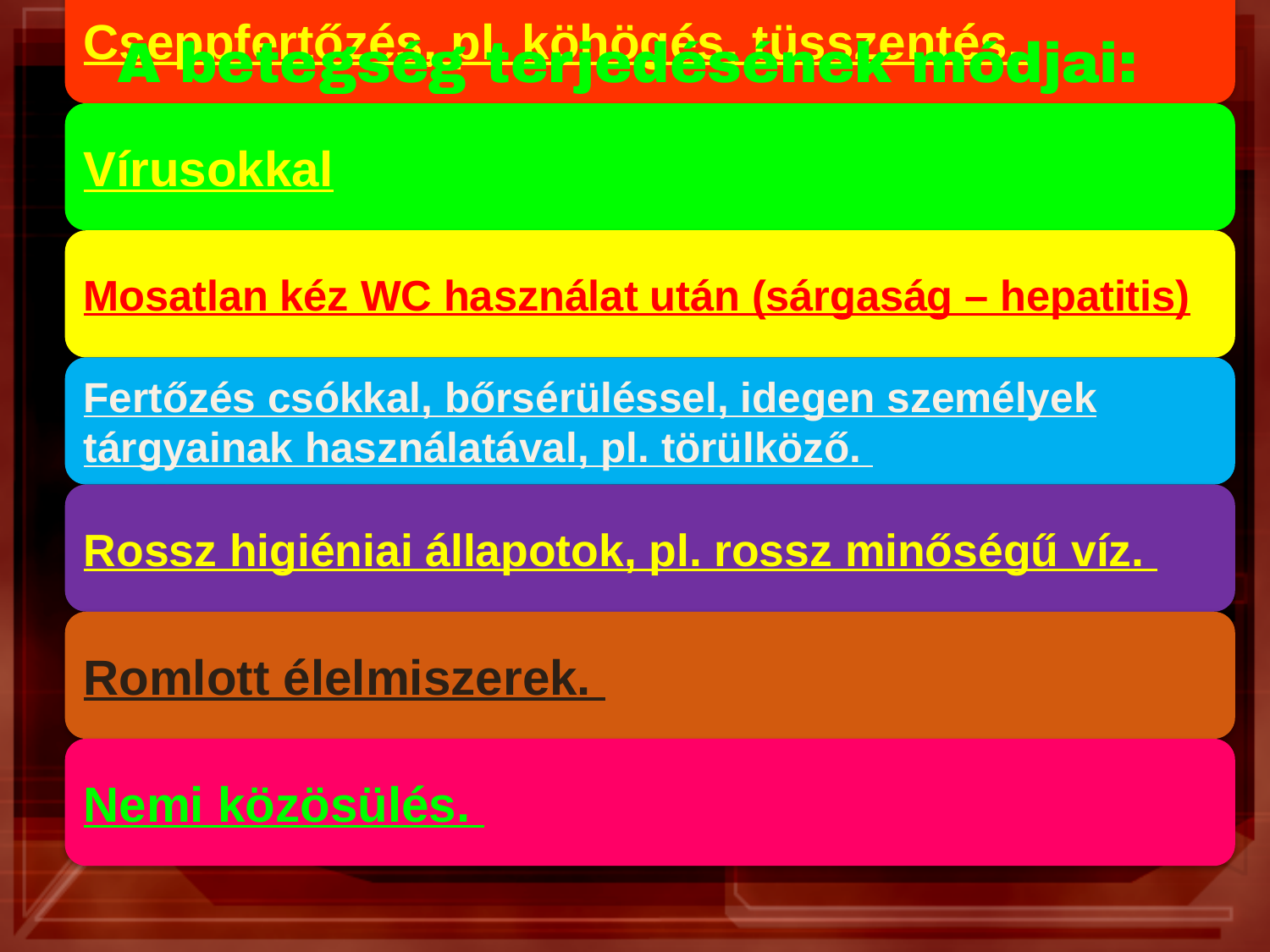

# A betegség terjedésének módjai:
Vírusokkal
Mosatlan kéz WC használat után (sárgaság – hepatitis)
Fertőzés csókkal, bőrsérüléssel, idegen személyek tárgyainak használatával, pl. törülköző.
Nemi közösülés.
Rossz higiéniai állapotok, pl. rossz minőségű víz.
Romlott élelmiszerek.